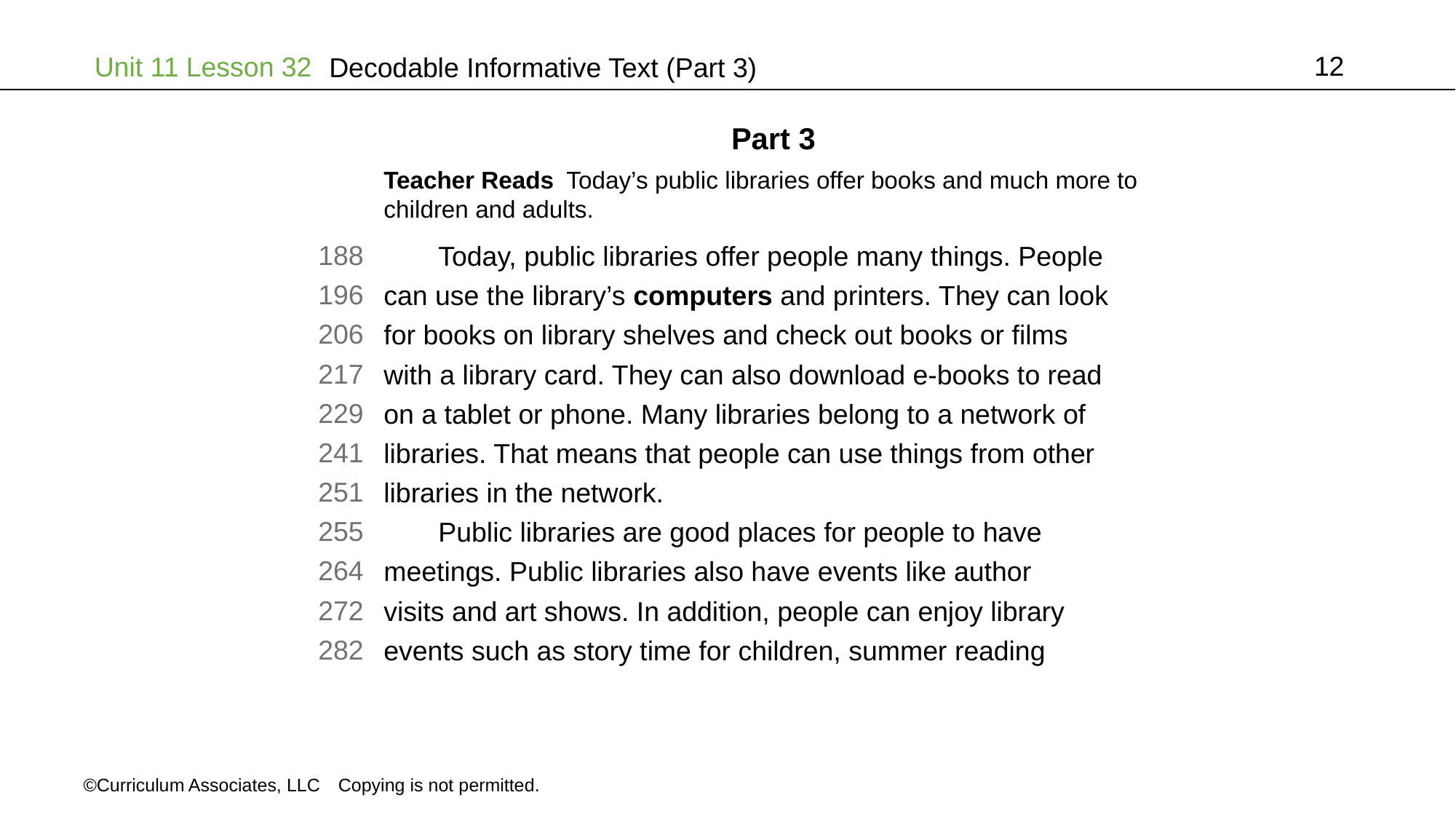

12
# Decodable Informative Text (Part 3)

Part 3

Teacher Reads Today’s public libraries offer books and much more to
children and adults.
188
196
206
217
229
241
251
255
264
272
282
Today, public libraries offer people many things. People
can use the library’s computers and printers. They can look
for books on library shelves and check out books or films
with a library card. They can also download e-books to read
on a tablet or phone. Many libraries belong to a network of
libraries. That means that people can use things from other
libraries in the network.
Public libraries are good places for people to have
meetings. Public libraries also have events like author
visits and art shows. In addition, people can enjoy library
events such as story time for children, summer reading